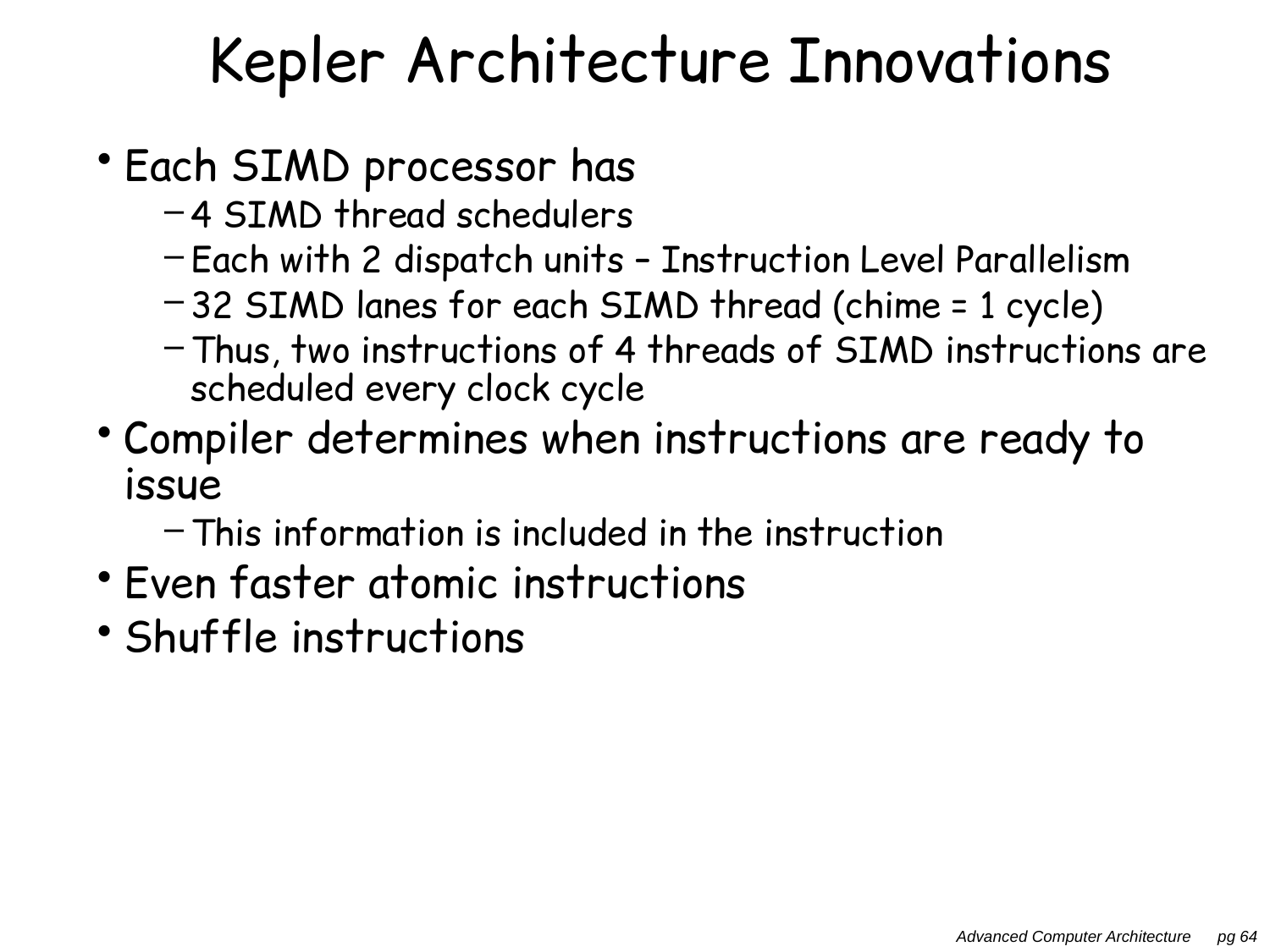

# Kepler Architecture Innovations
Each SIMD processor has
4 SIMD thread schedulers
Each with 2 dispatch units – Instruction Level Parallelism
32 SIMD lanes for each SIMD thread (chime = 1 cycle)
Thus, two instructions of 4 threads of SIMD instructions are scheduled every clock cycle
Compiler determines when instructions are ready to issue
This information is included in the instruction
Even faster atomic instructions
Shuffle instructions